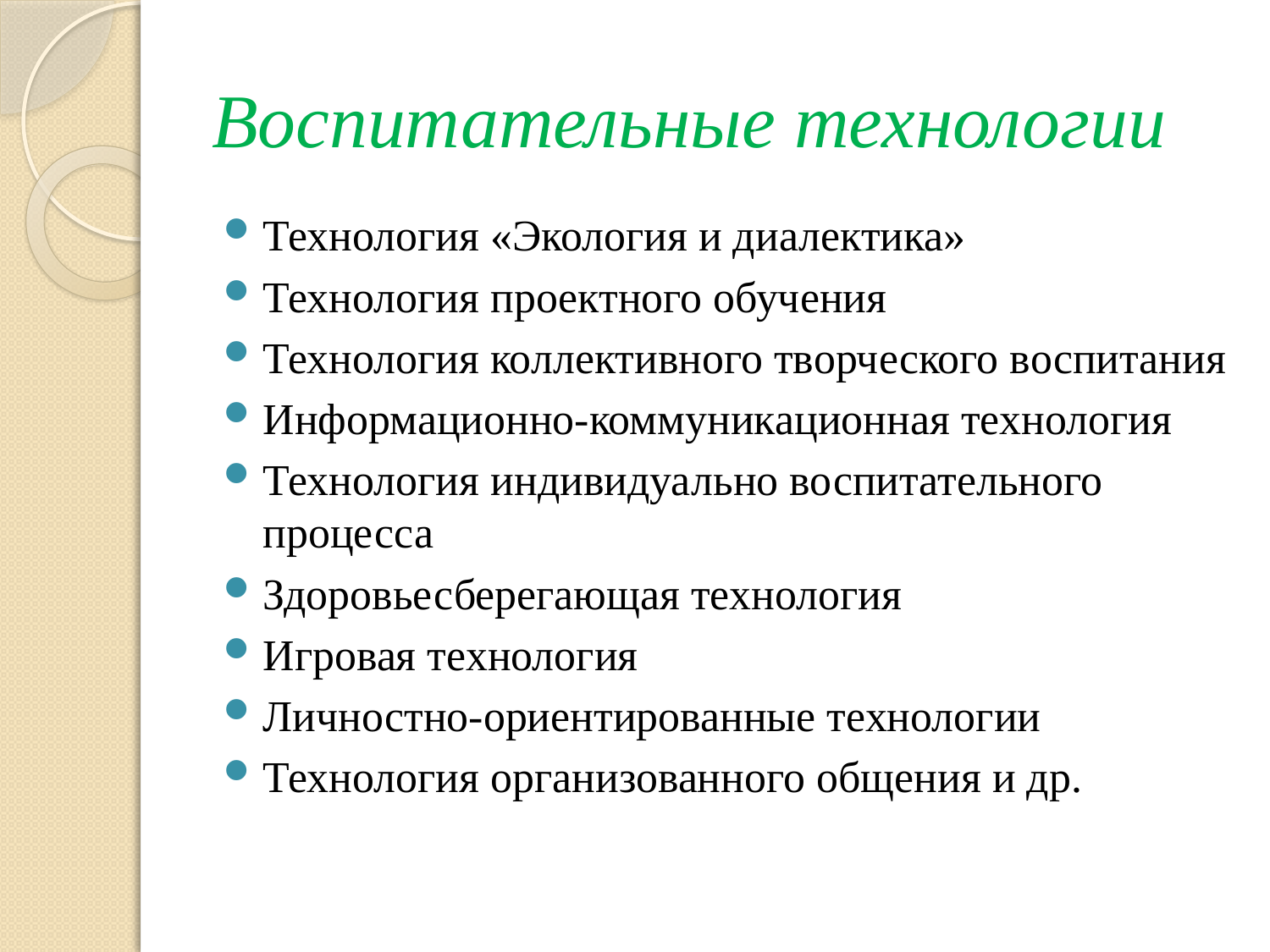

# Воспитательные технологии
Технология «Экология и диалектика»
Технология проектного обучения
Технология коллективного творческого воспитания
Информационно-коммуникационная технология
Технология индивидуально воспитательного процесса
Здоровьесберегающая технология
Игровая технология
Личностно-ориентированные технологии
Технология организованного общения и др.